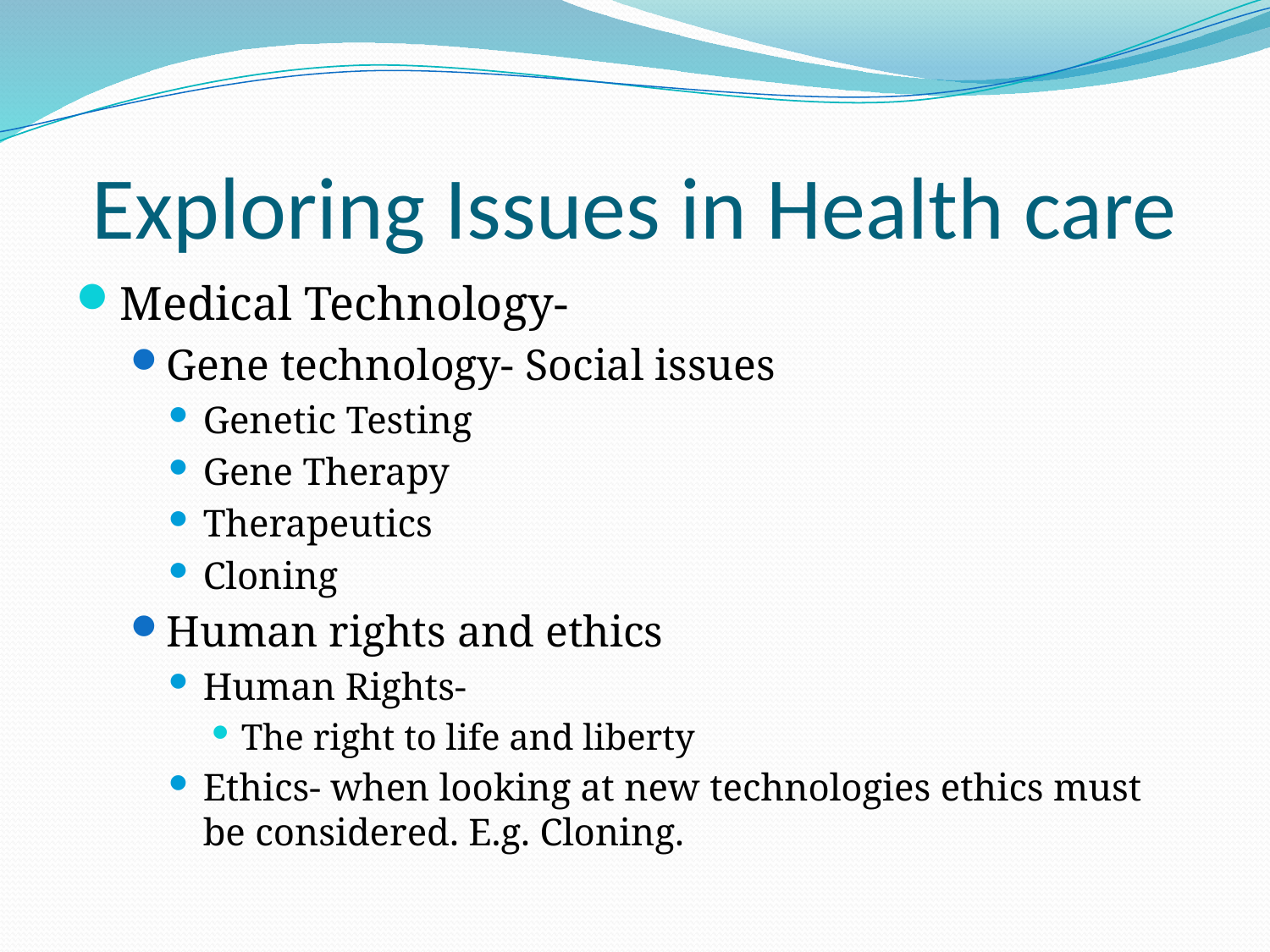

# Exploring Issues in Health care
Medical Technology-
Gene technology- Social issues
Genetic Testing
Gene Therapy
Therapeutics
Cloning
Human rights and ethics
Human Rights-
The right to life and liberty
Ethics- when looking at new technologies ethics must be considered. E.g. Cloning.